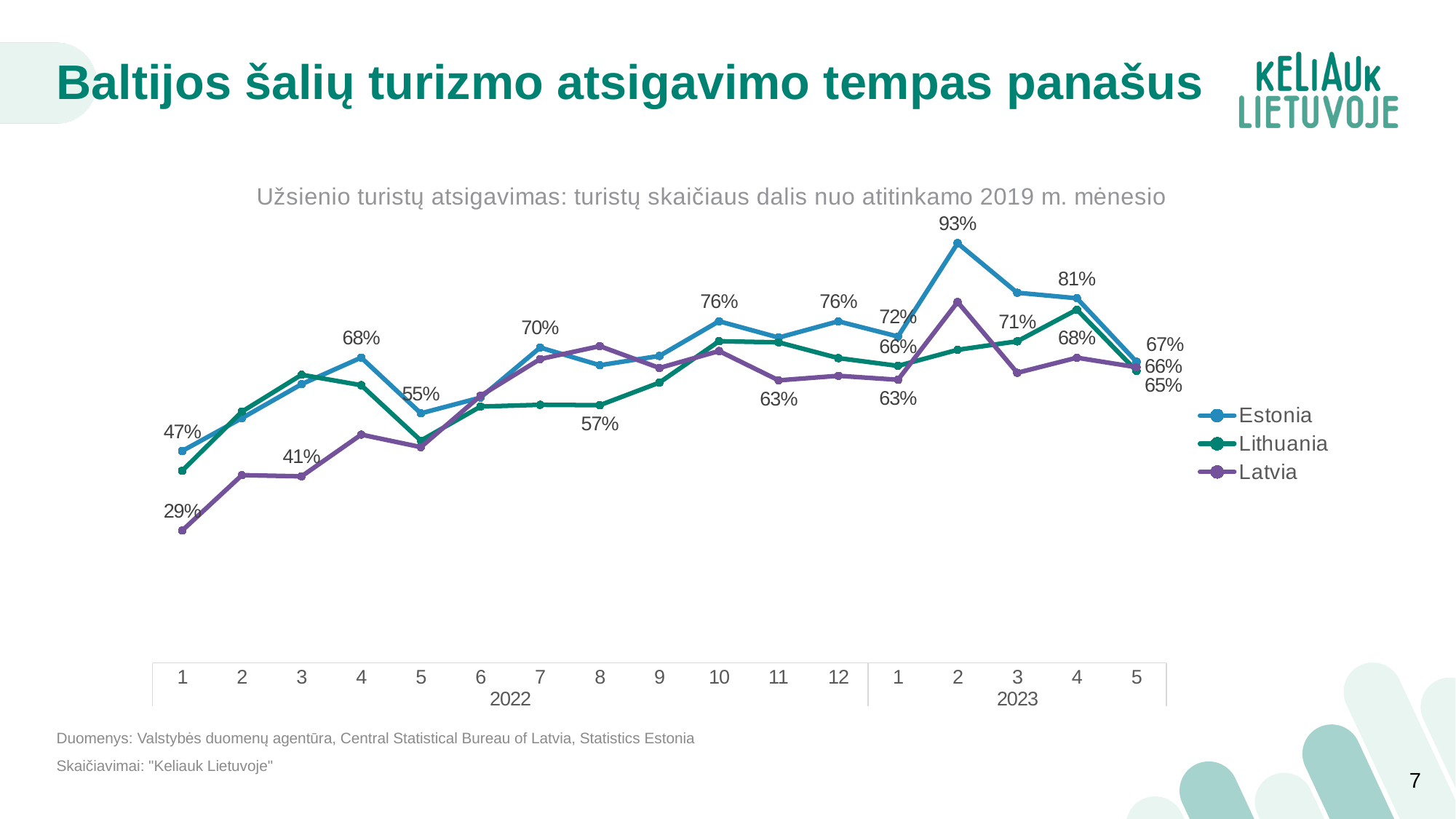

# Baltijos šalių turizmo atsigavimo tempas panašus

### Chart: Užsienio turistų atsigavimas: turistų skaičiaus dalis nuo atitinkamo 2019 m. mėnesio

| Category | Estonia | Lithuania | Latvia |
|---|---|---|---|
| 1 | 0.46979269322821343 | 0.42606241966580977 | 0.2935414692534038 |
| 2 | 0.5426528287558537 | 0.5570285937920407 | 0.416190845971131 |
| 3 | 0.6179213319996127 | 0.6387780712105037 | 0.41345993523645713 |
| 4 | 0.6768496053364402 | 0.6156434804966953 | 0.506105211197115 |
| 5 | 0.5533583555393579 | 0.49293756294563 | 0.47829219567044745 |
| 6 | 0.588193286378529 | 0.5682938890851289 | 0.5921220808150893 |
| 7 | 0.6991123205519276 | 0.5722385601693918 | 0.6735730547048223 |
| 8 | 0.66 | 0.5713459094759773 | 0.7023267270453598 |
| 9 | 0.6805399502262919 | 0.6214966419792414 | 0.6538662973394475 |
| 10 | 0.7575024033171568 | 0.7131908853295844 | 0.6914089726514248 |
| 11 | 0.721269702096762 | 0.7106977474295582 | 0.6264275838954292 |
| 12 | 0.7573207843137255 | 0.6757986447241046 | 0.6365320371748389 |
| 1 | 0.7236378994790933 | 0.6585495661953727 | 0.6276494937908333 |
| 2 | 0.9304518415390457 | 0.6940659932001076 | 0.8000753699981729 |
| 3 | 0.8206737439901907 | 0.7130134292296455 | 0.6431072459698297 |
| 4 | 0.8084297319616668 | 0.783217629354024 | 0.676667192288443 |
| 5 | 0.6674634014738805 | 0.6472088467107934 | 0.6555571324083272 |
Duomenys: Valstybės duomenų agentūra, Central Statistical Bureau of Latvia, Statistics Estonia
Skaičiavimai: "Keliauk Lietuvoje"